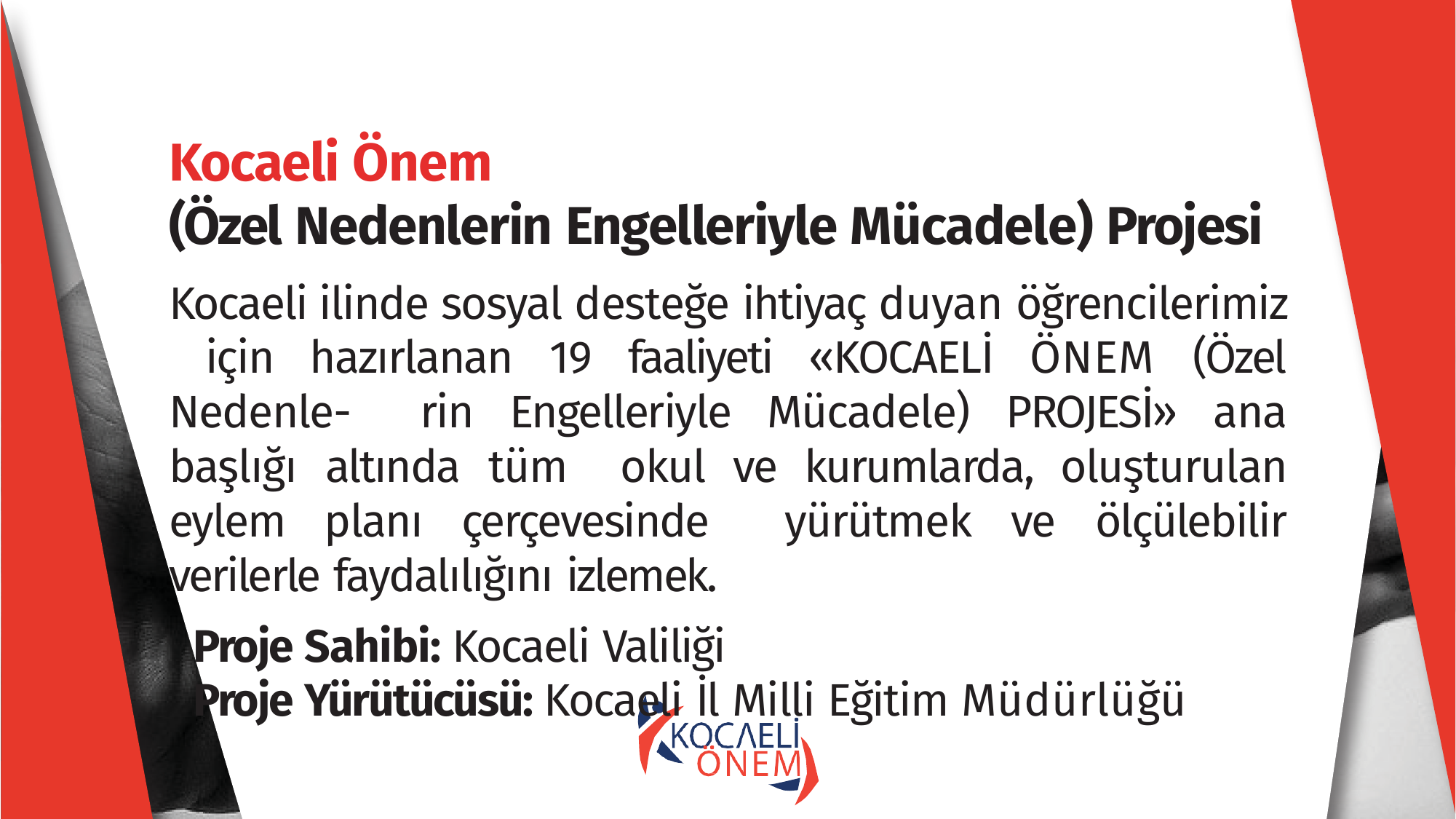

# Kocaeli Önem
(Özel Nedenlerin Engelleriyle Mücadele) Projesi
Kocaeli ilinde sosyal desteğe ihtiyaç duyan öğrencilerimiz  için hazırlanan 19 faaliyeti «KOCAELİ ÖNEM (Özel Nedenle-  rin Engelleriyle Mücadele) PROJESİ» ana başlığı altında tüm  okul ve kurumlarda, oluşturulan eylem planı çerçevesinde  yürütmek ve ölçülebilir verilerle faydalılığını izlemek.
Proje Sahibi: Kocaeli Valiliği
Proje Yürütücüsü: Kocaeli İl Milli Eğitim Müdürlüğü